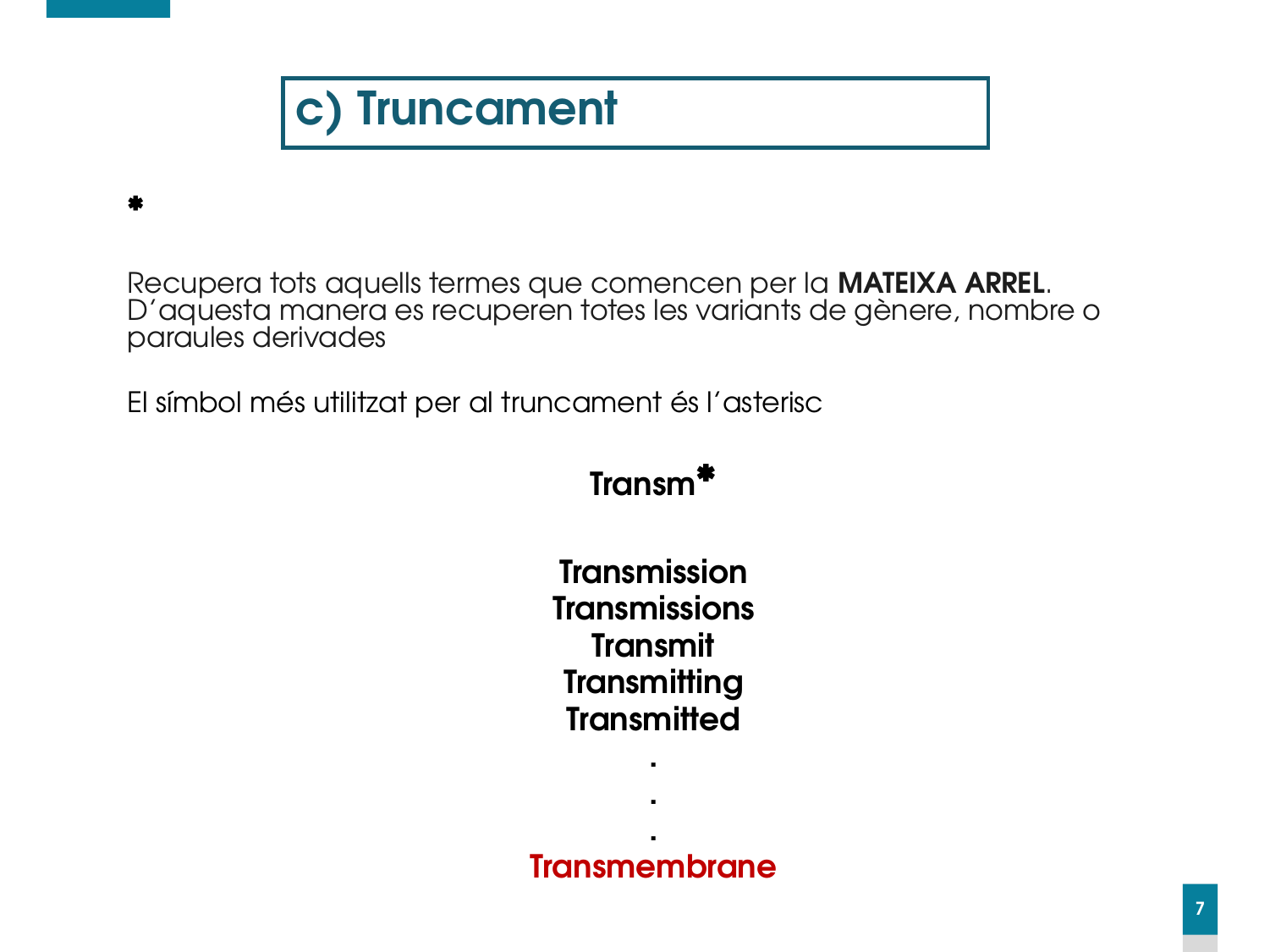

c) Truncament

*

Recupera tots aquells termes que comencen per la MATEIXA ARREL. D’aquesta manera es recuperen totes les variants de gènere, nombre o paraules derivades

El símbol més utilitzat per al truncament és l’asterisc

Transm*

Transmission
Transmissions
Transmit
Transmitting
Transmitted
.
.
.
Transmembrane